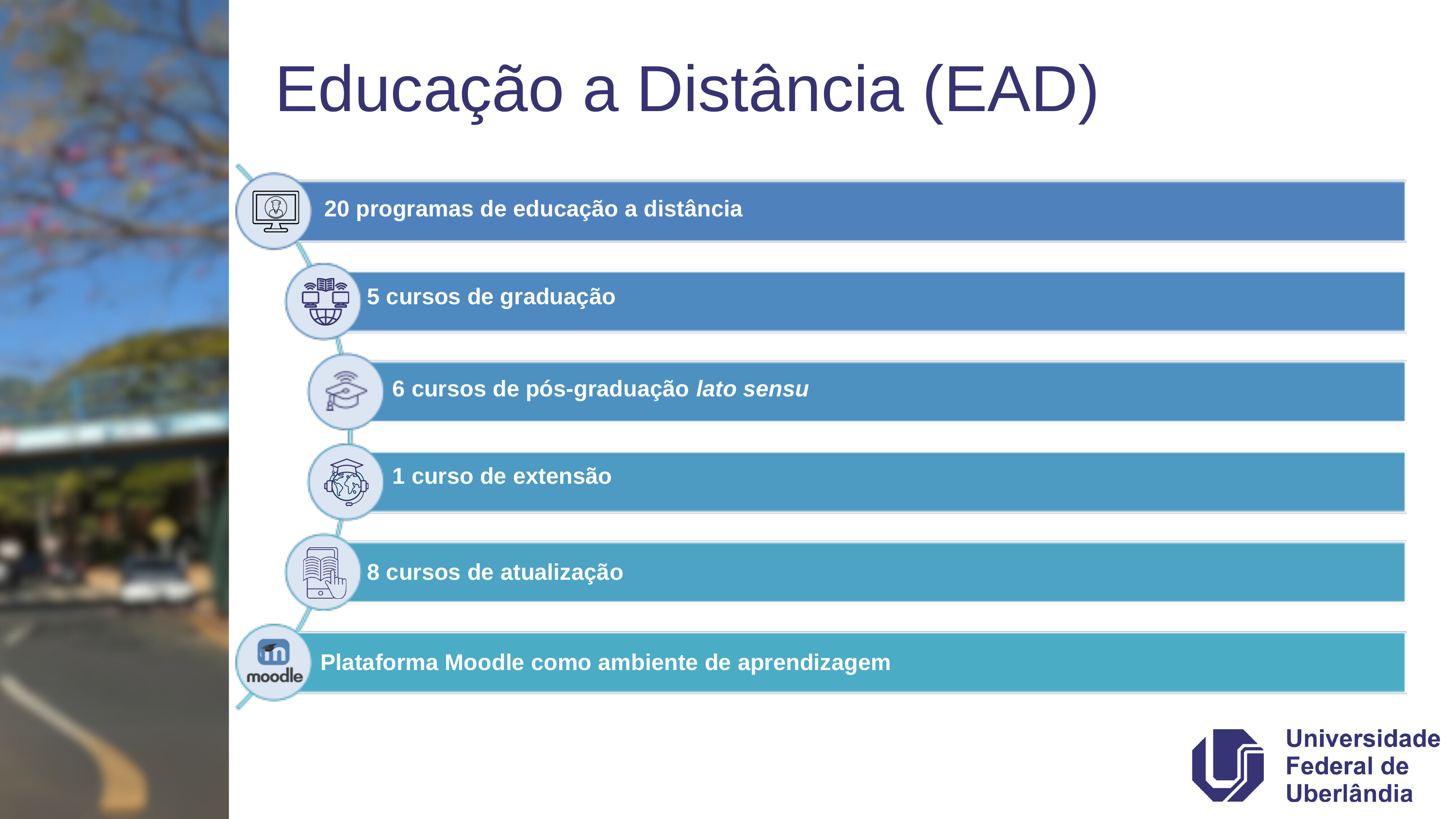

Educação a Distância (EAD)

20 programas de educação a distância

5 cursos de graduação
6 cursos de pós-graduação lato sensu

1 curso de extensão

8 cursos de atualização

Plataforma Moodle como ambiente de aprendizagem